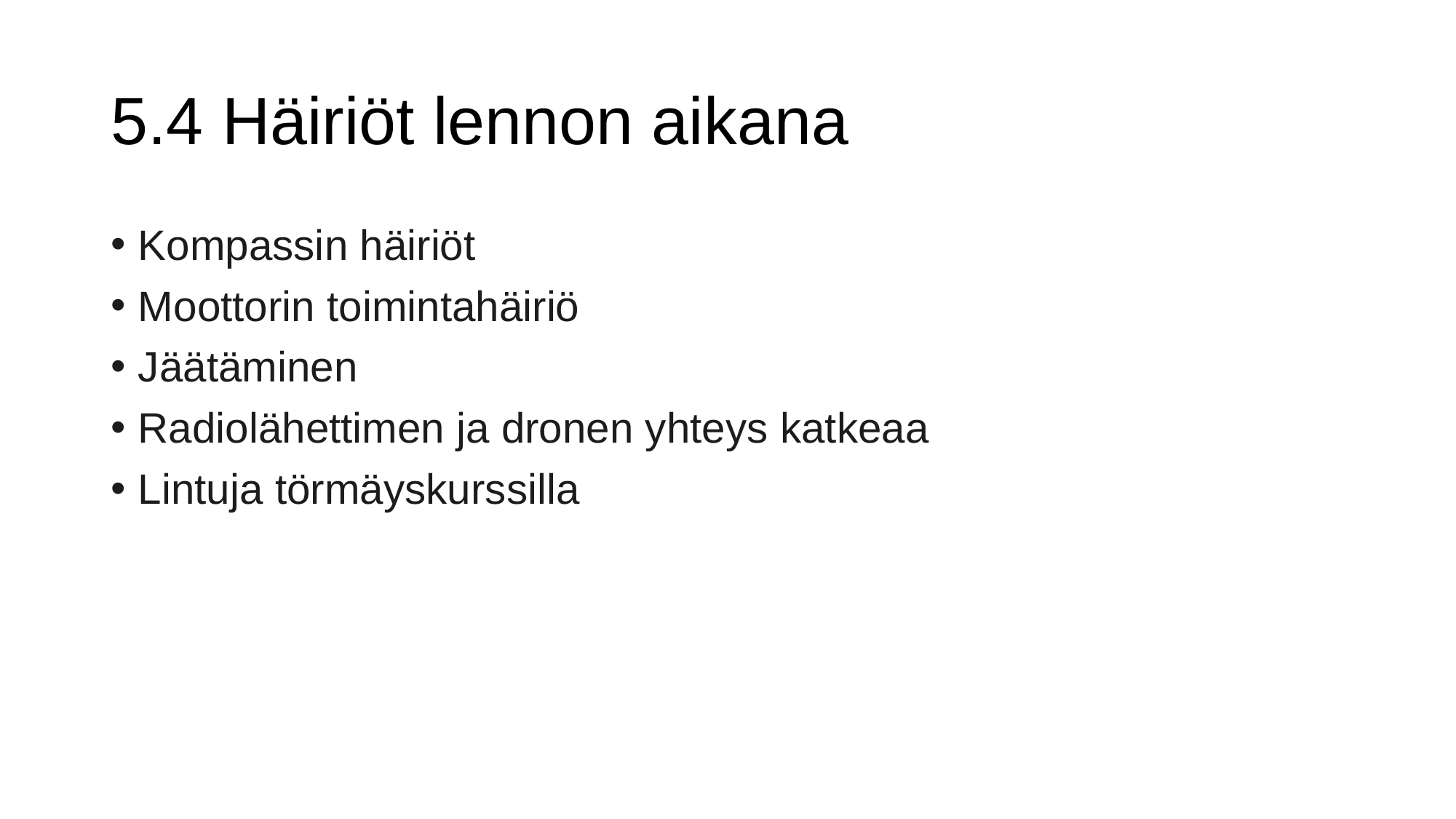

# 5.4 Häiriöt lennon aikana
Kompassin häiriöt
Moottorin toimintahäiriö
Jäätäminen
Radiolähettimen ja dronen yhteys katkeaa
Lintuja törmäyskurssilla